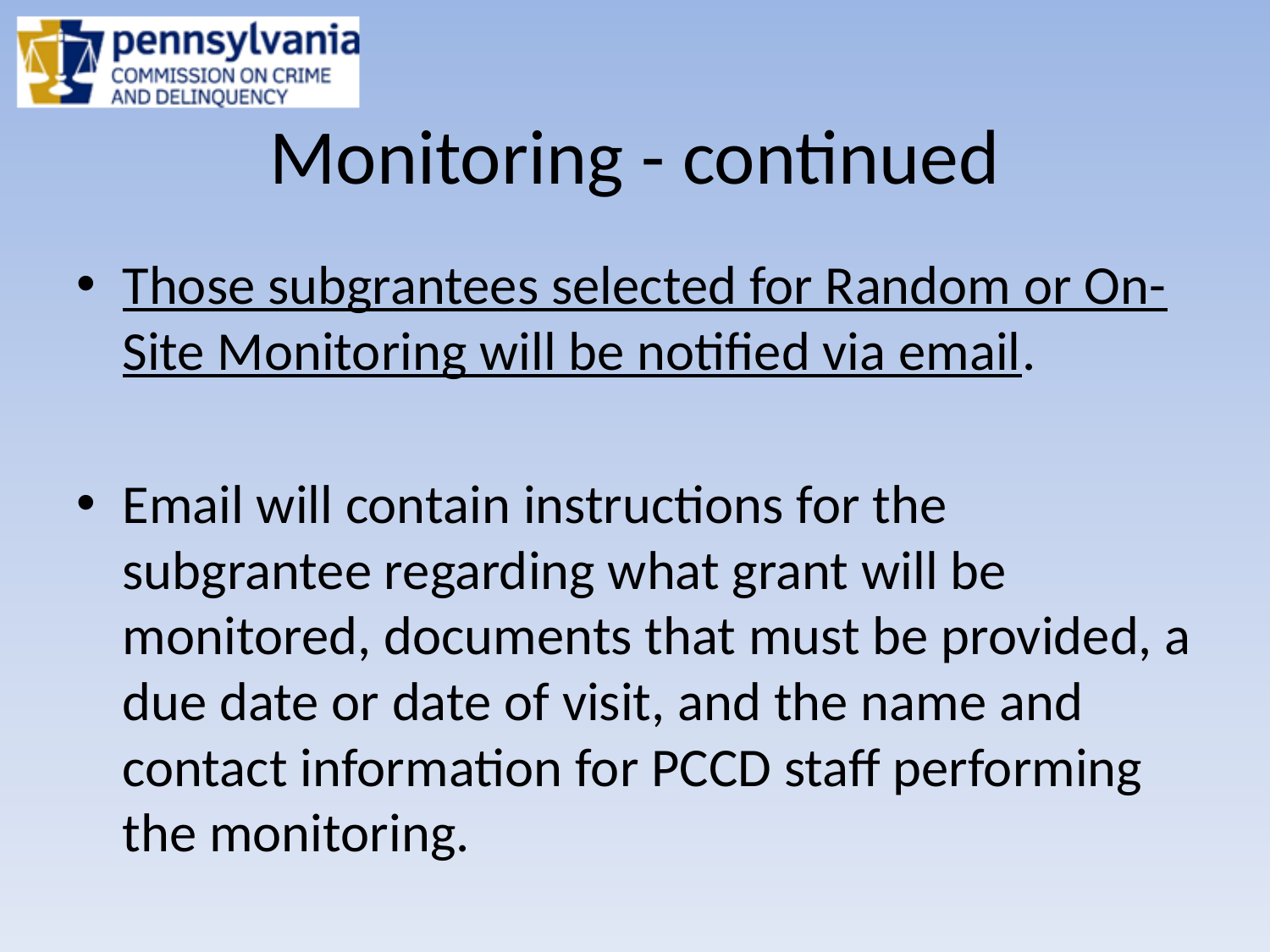

# Monitoring - continued
Those subgrantees selected for Random or On-Site Monitoring will be notified via email.

Email will contain instructions for the subgrantee regarding what grant will be monitored, documents that must be provided, a due date or date of visit, and the name and contact information for PCCD staff performing the monitoring.